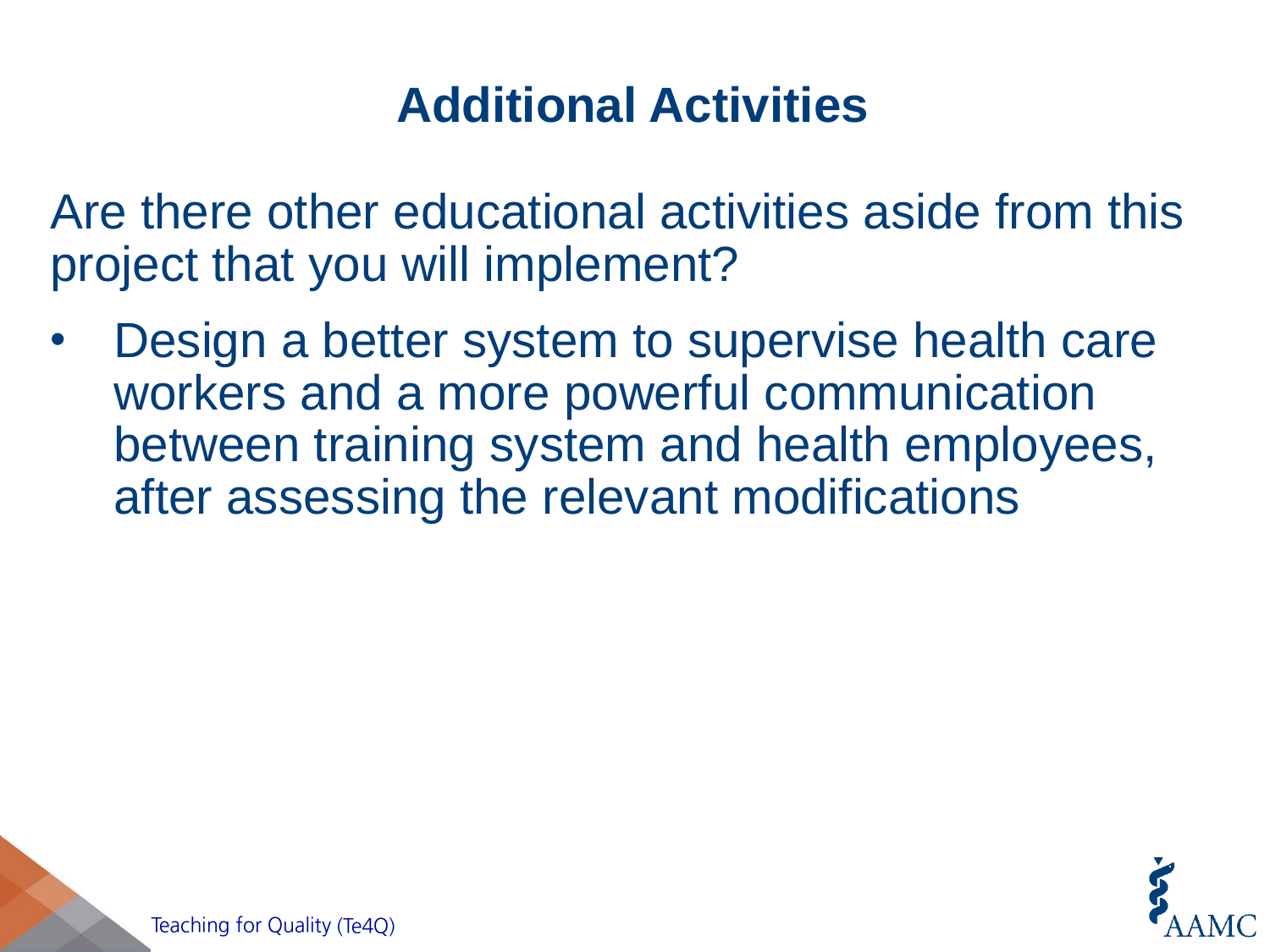

# Additional Activities
Are there other educational activities aside from this project that you will implement?
Design a better system to supervise health care workers and a more powerful communication between training system and health employees, after assessing the relevant modifications